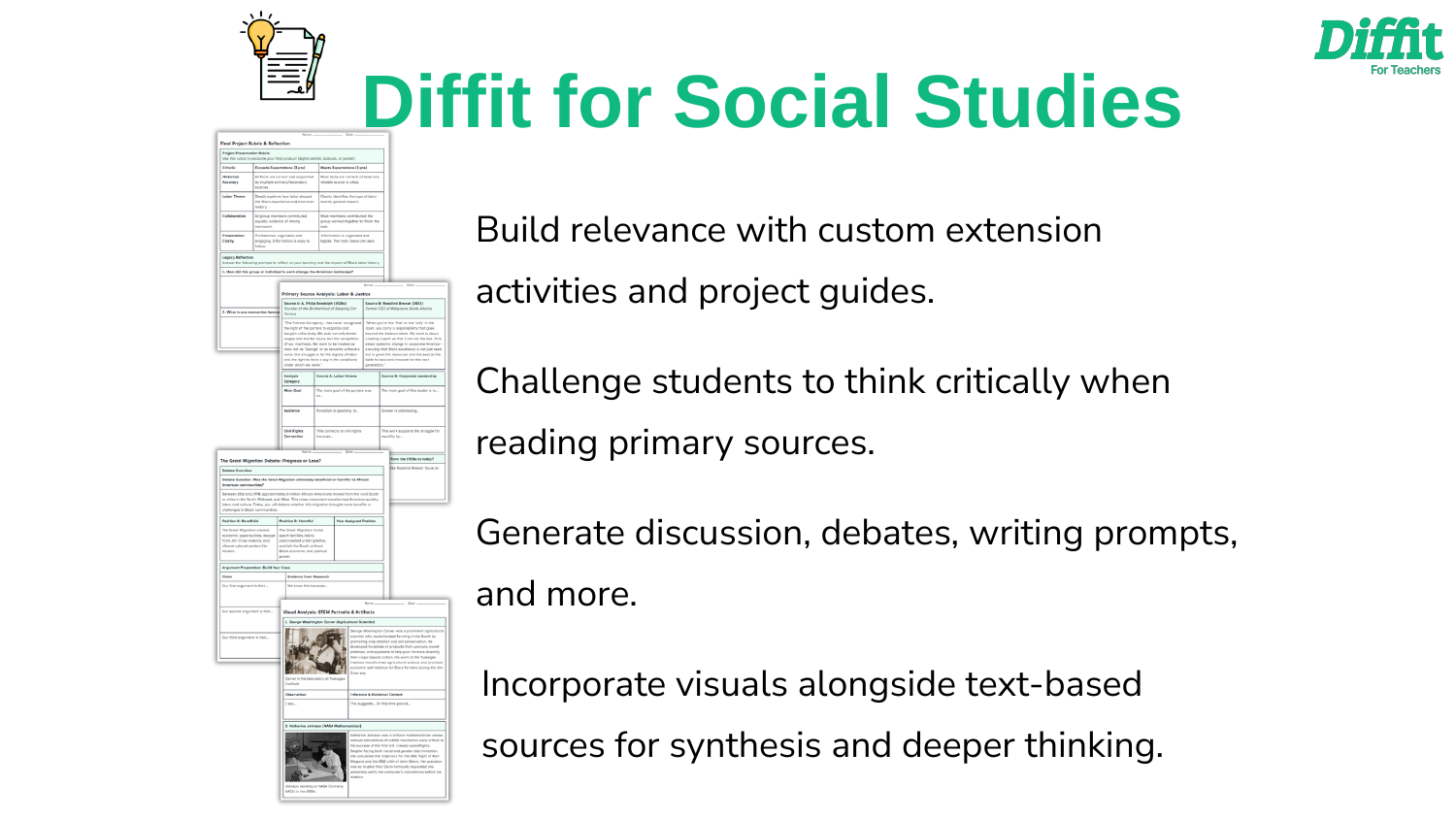

Diffit for Social Studies

Build relevance with custom extension activities and project guides.

Challenge students to think critically when reading primary sources.

Generate discussion, debates, writing prompts, and more.

Incorporate visuals alongside text-based sources for synthesis and deeper thinking.